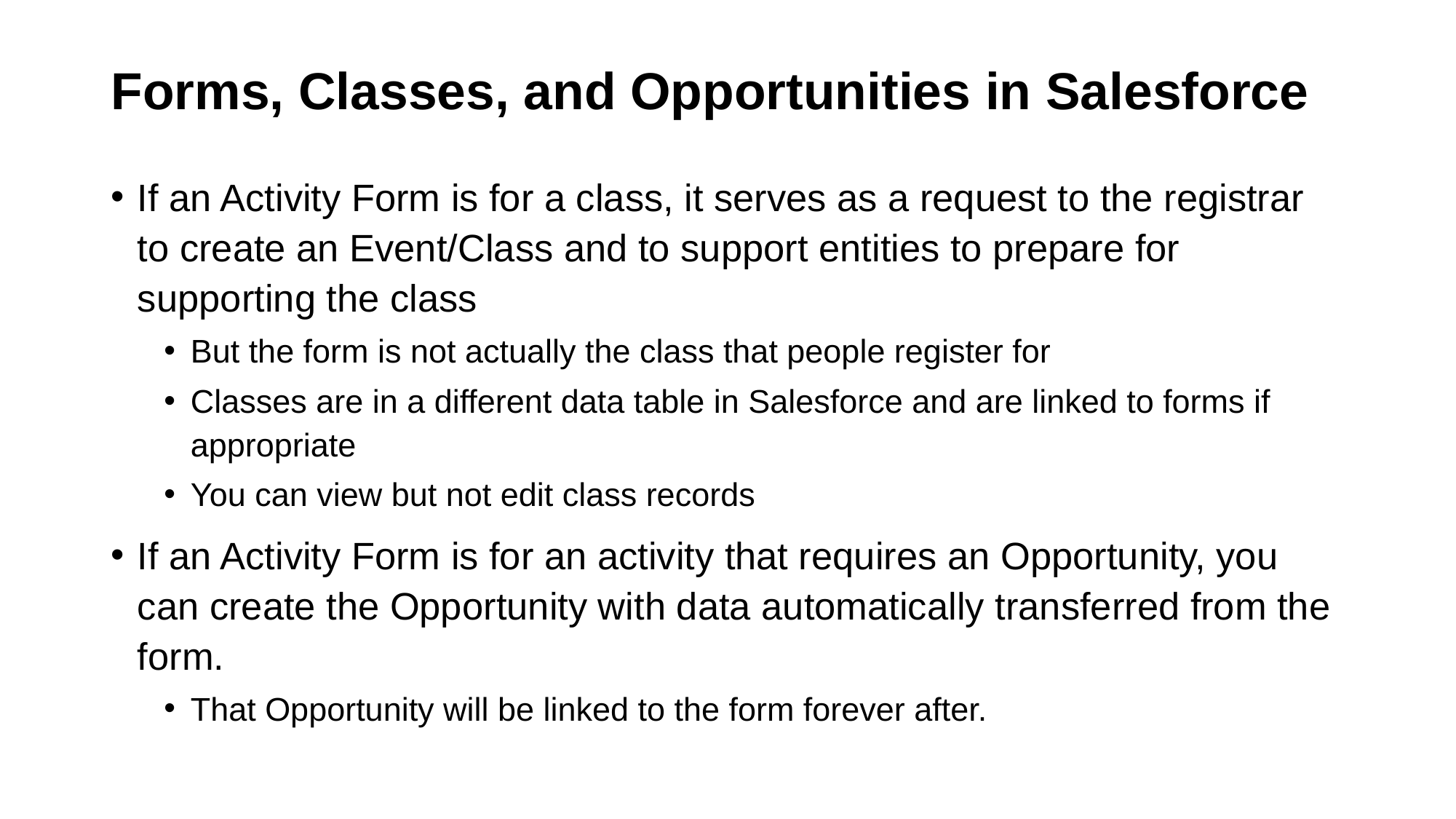

# Forms, Classes, and Opportunities in Salesforce
If an Activity Form is for a class, it serves as a request to the registrar to create an Event/Class and to support entities to prepare for supporting the class
But the form is not actually the class that people register for
Classes are in a different data table in Salesforce and are linked to forms if appropriate
You can view but not edit class records
If an Activity Form is for an activity that requires an Opportunity, you can create the Opportunity with data automatically transferred from the form.
That Opportunity will be linked to the form forever after.